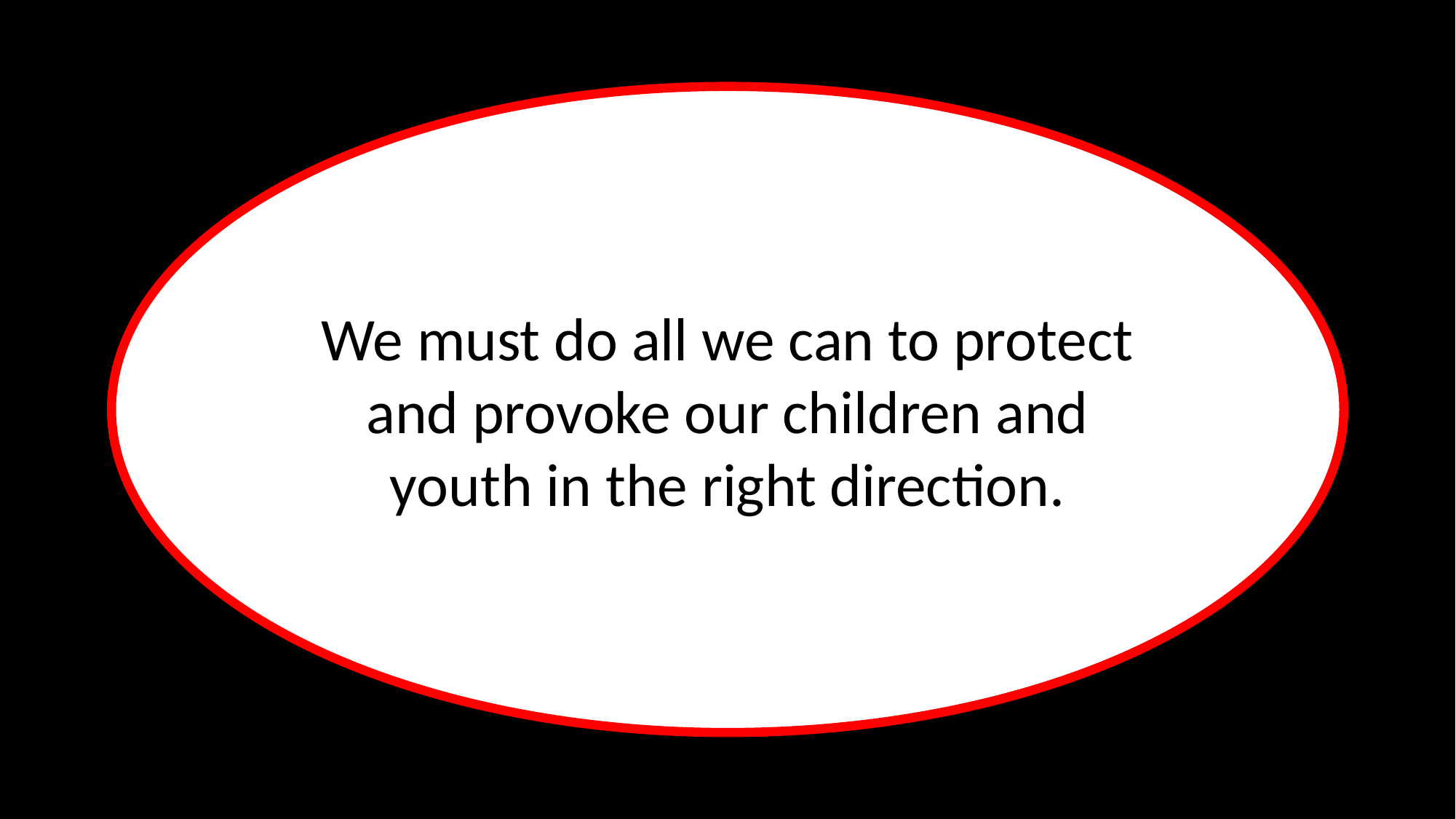

We must do all we can to protect and provoke our children and youth in the right direction.